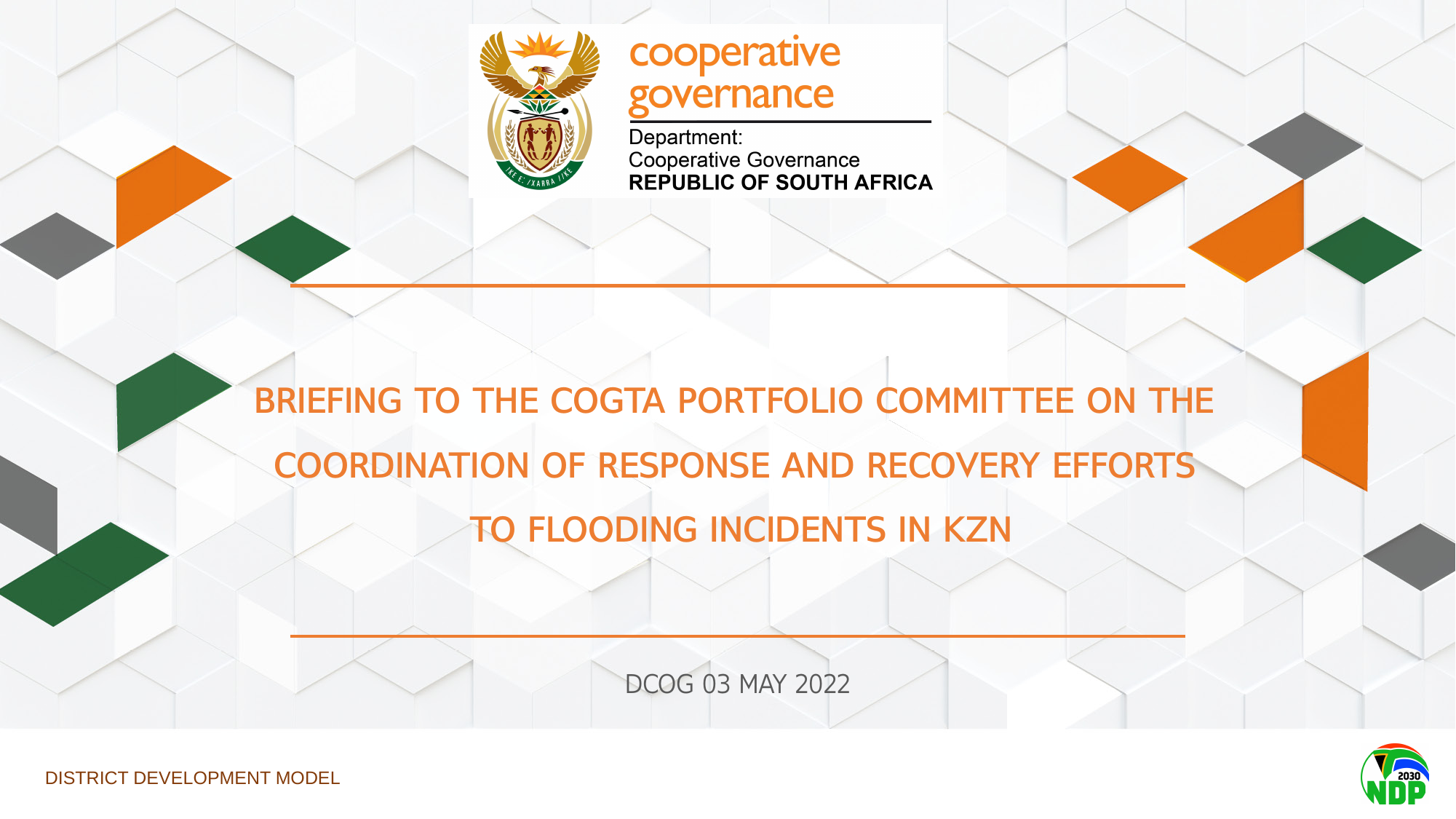

BRIEFING TO THE COGTA PORTFOLIO COMMITTEE ON THE COORDINATION OF RESPONSE AND RECOVERY EFFORTS  TO FLOODING INCIDENTS IN KZN
DCOG 03 MAY 2022